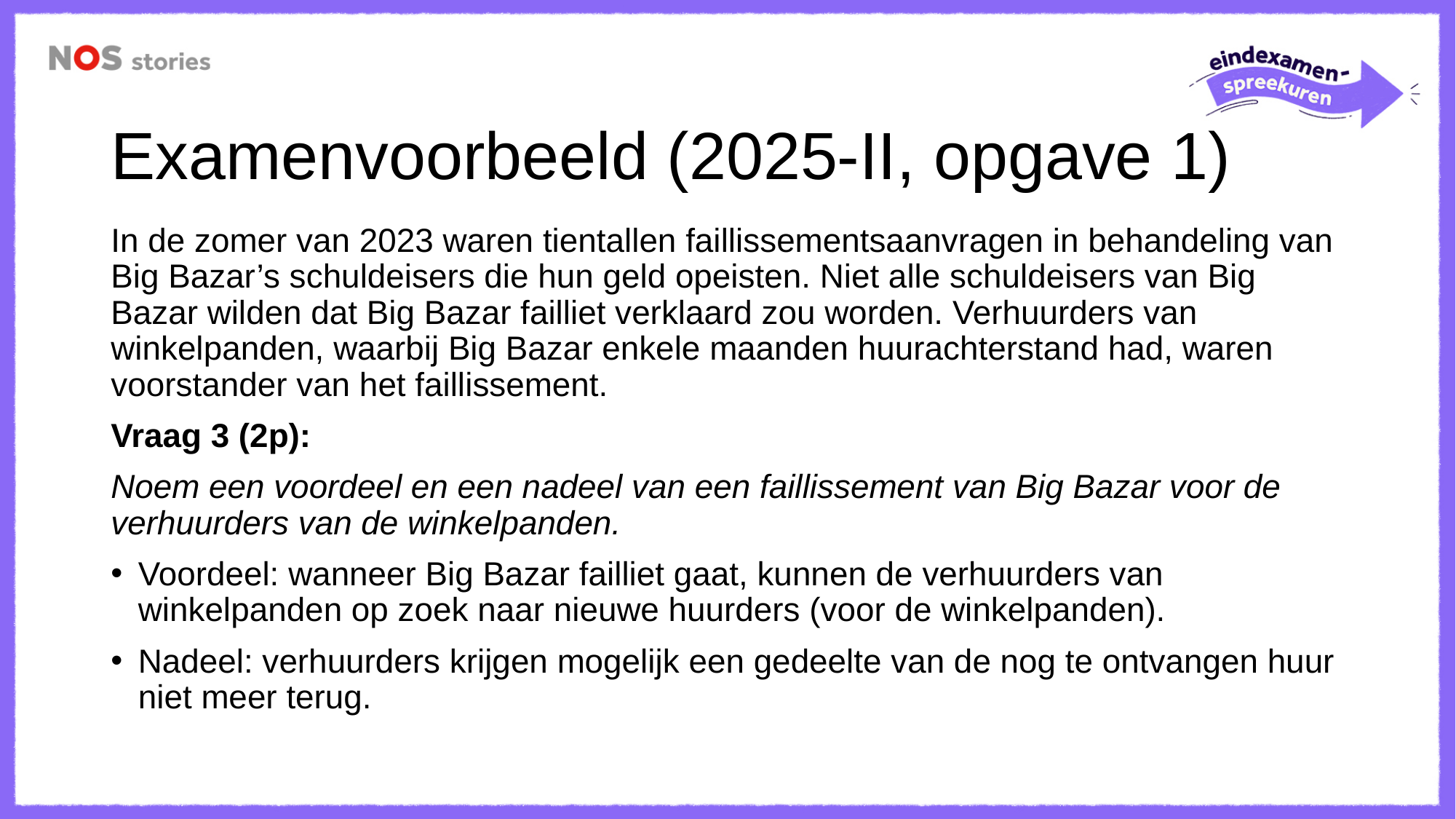

# Examenvoorbeeld (2025-II, opgave 1)
In de zomer van 2023 waren tientallen faillissementsaanvragen in behandeling van Big Bazar’s schuldeisers die hun geld opeisten. Niet alle schuldeisers van Big Bazar wilden dat Big Bazar failliet verklaard zou worden. Verhuurders van winkelpanden, waarbij Big Bazar enkele maanden huurachterstand had, waren voorstander van het faillissement.
Vraag 3 (2p):
Noem een voordeel en een nadeel van een faillissement van Big Bazar voor de verhuurders van de winkelpanden.
Voordeel: wanneer Big Bazar failliet gaat, kunnen de verhuurders van winkelpanden op zoek naar nieuwe huurders (voor de winkelpanden).
Nadeel: verhuurders krijgen mogelijk een gedeelte van de nog te ontvangen huur niet meer terug.